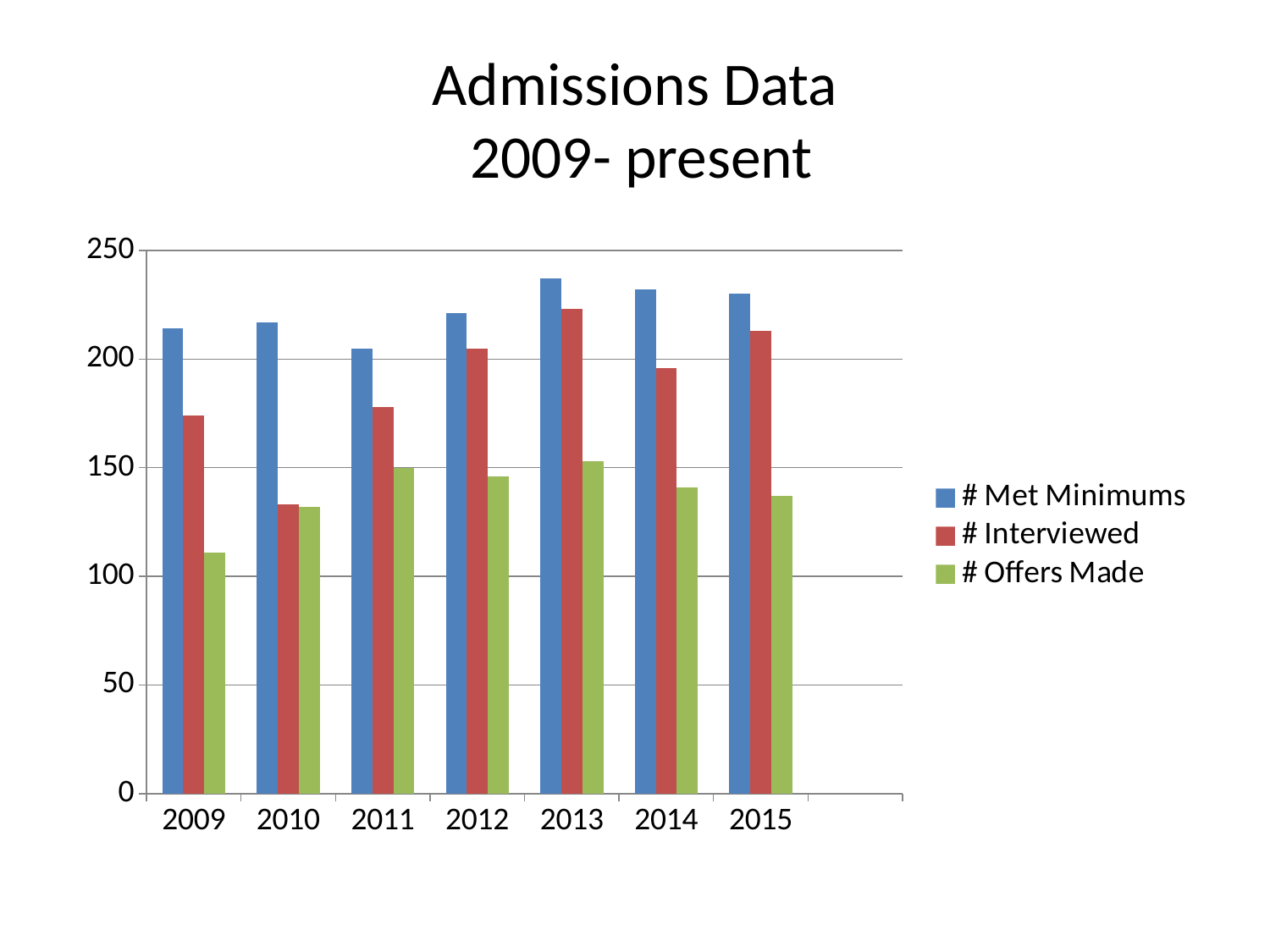

# Admissions Data 2009- present

### Chart

| Category | # Met Minimums | # Interviewed | # Offers Made |
|---|---|---|---|
| 2009 | 214.0 | 174.0 | 111.0 |
| 2010 | 217.0 | 133.0 | 132.0 |
| 2011 | 205.0 | 178.0 | 150.0 |
| 2012 | 221.0 | 205.0 | 146.0 |
| 2013 | 237.0 | 223.0 | 153.0 |
| 2014 | 232.0 | 196.0 | 141.0 |
| 2015 | 230.0 | 213.0 | 137.0 |
|  | None | None | None |